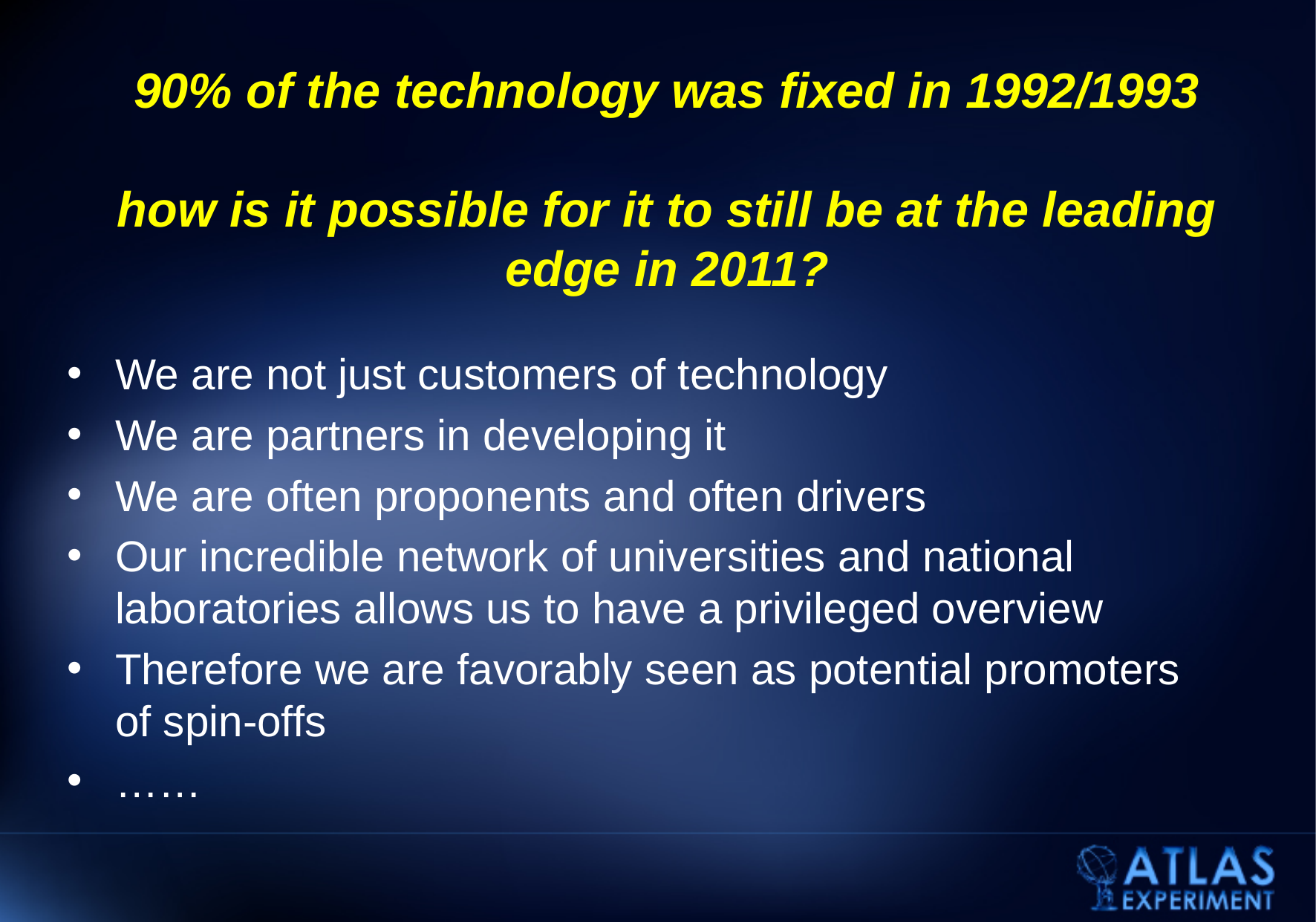

# 90% of the technology was fixed in 1992/1993 how is it possible for it to still be at the leading edge in 2011?
We are not just customers of technology
We are partners in developing it
We are often proponents and often drivers
Our incredible network of universities and national laboratories allows us to have a privileged overview
Therefore we are favorably seen as potential promoters of spin-offs
……